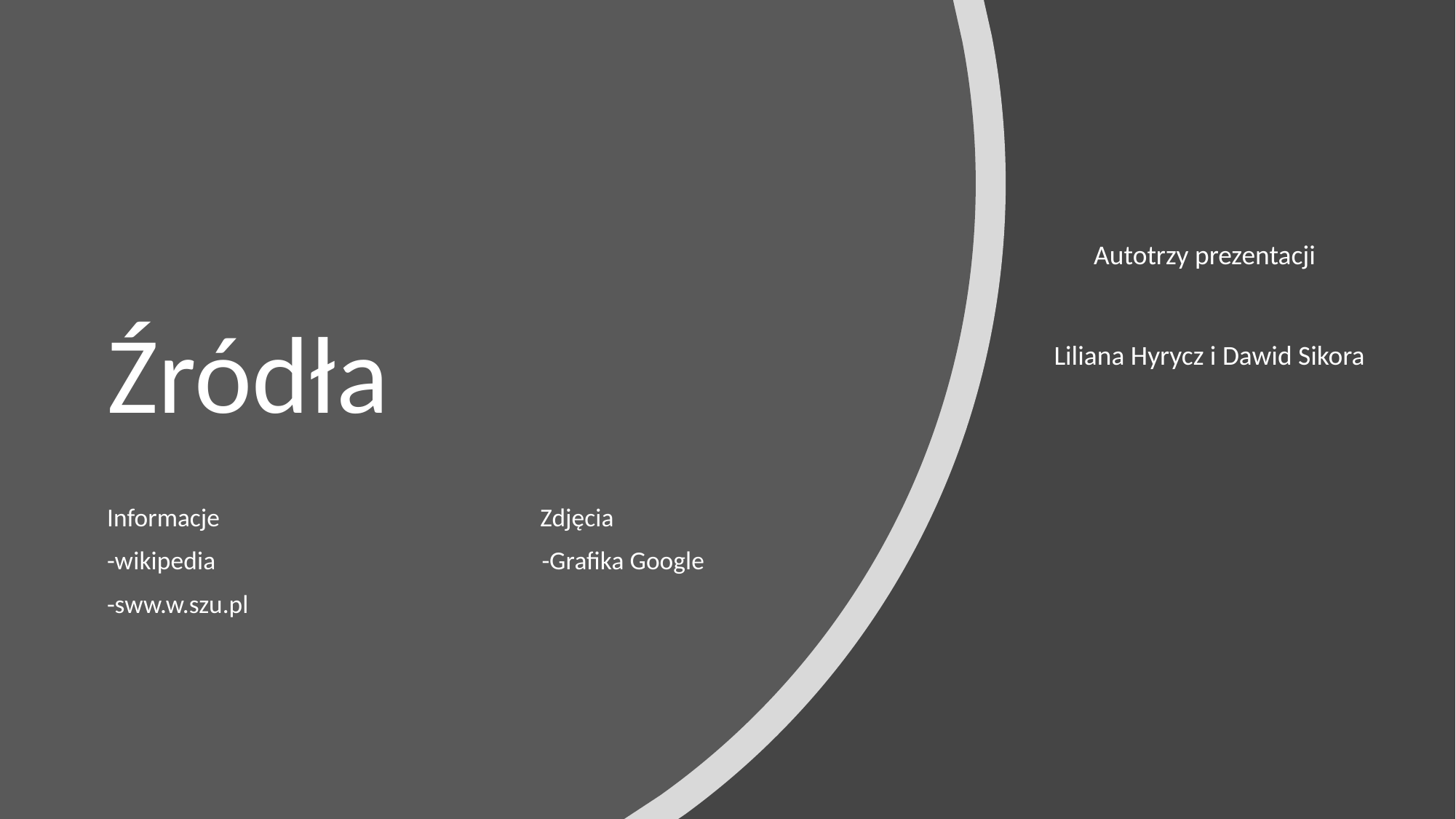

# Źródła
Autotrzy prezentacji
Liliana Hyrycz i Dawid Sikora
Informacje                                                       Zdjęcia
-wikipedia                                                        -Grafika Google
-sww.w.szu.pl